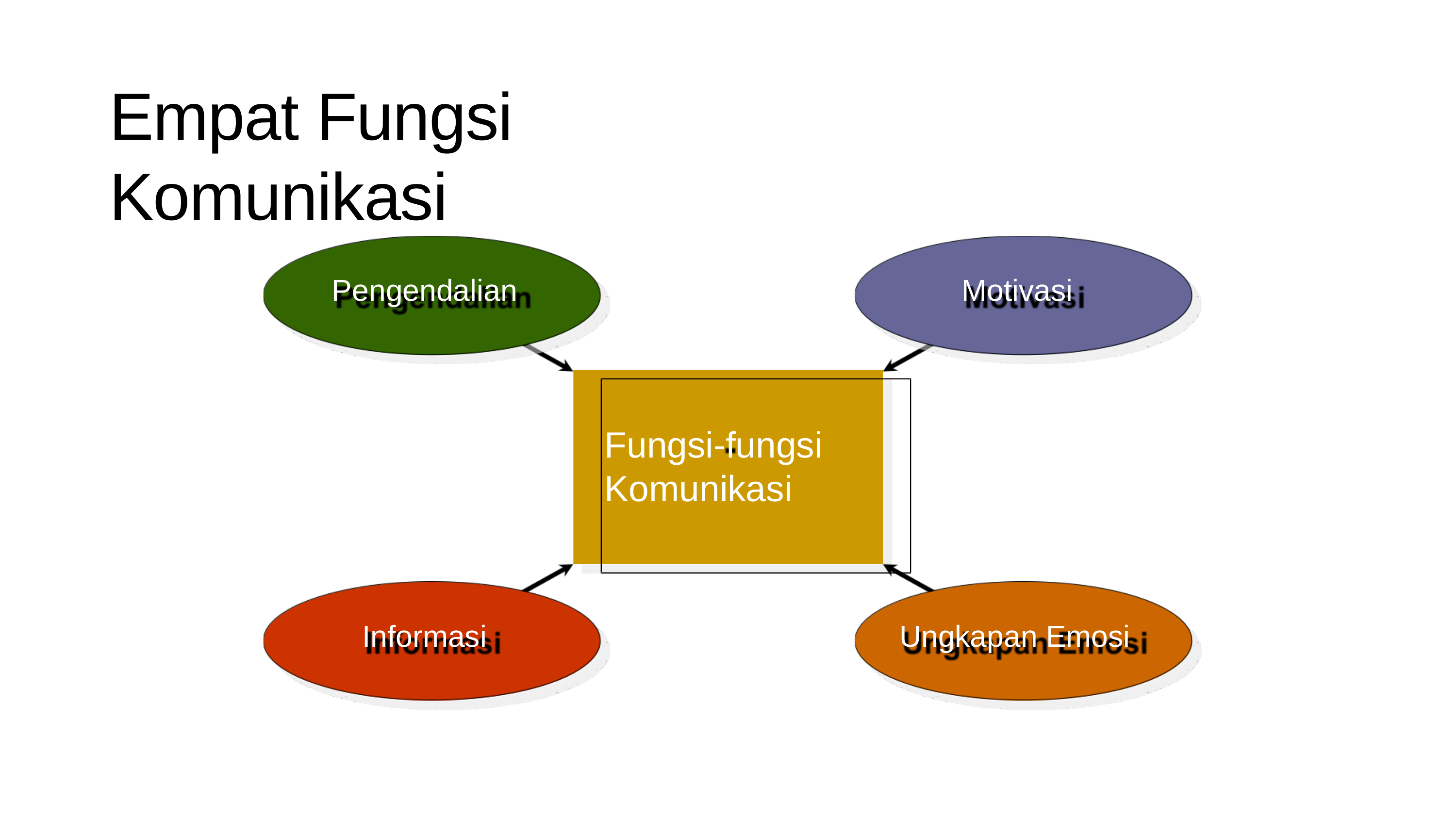

Empat Fungsi Komunikasi

Pengendalian
Motivasi

Fungsi-fungsi  Komunikasi

Informasi
Ungkapan Emosi